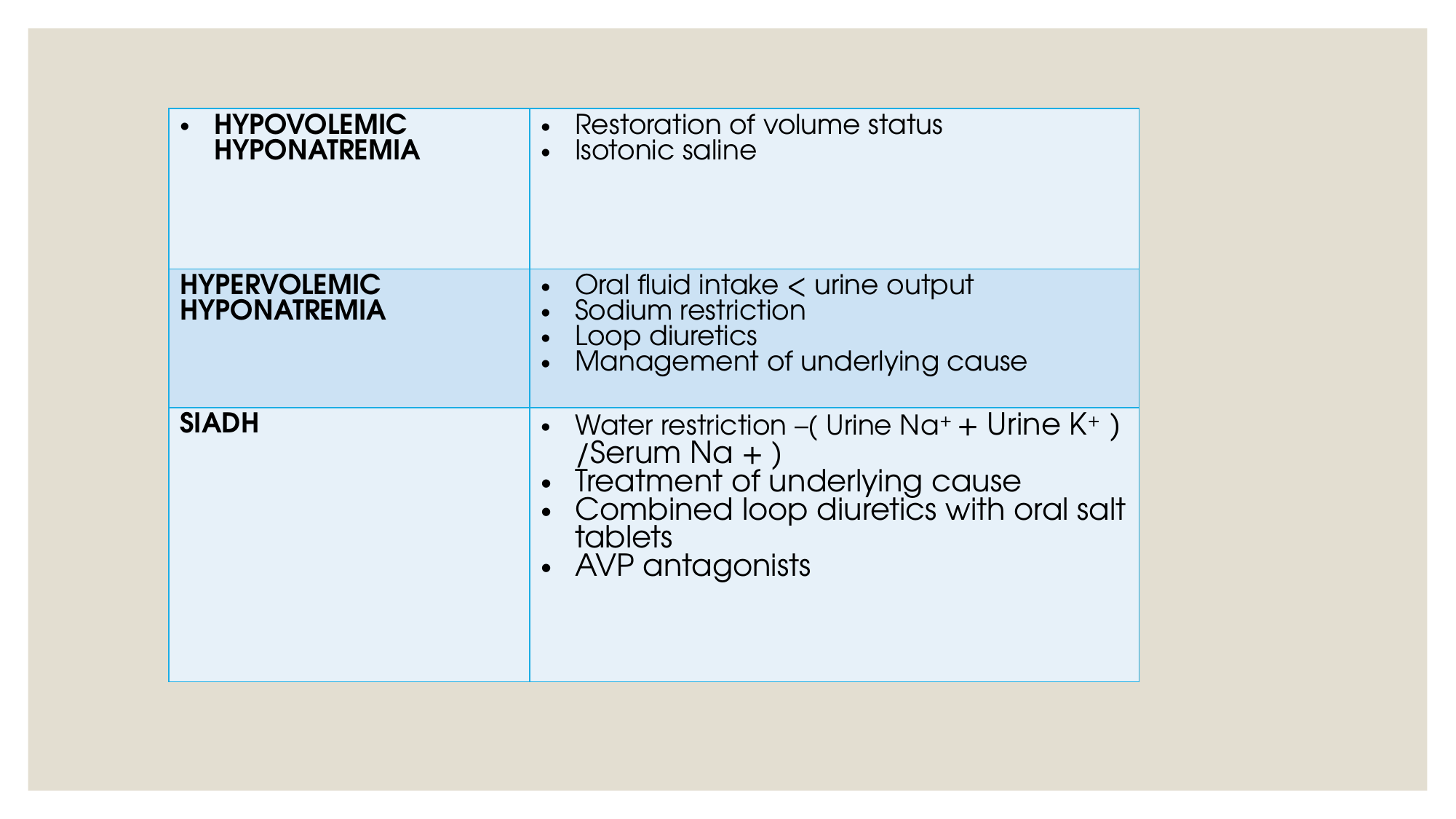

| HYPOVOLEMIC HYPONATREMIA | Restoration of volume status Isotonic saline |
| --- | --- |
| HYPERVOLEMIC HYPONATREMIA | Oral fluid intake < urine output Sodium restriction Loop diuretics Management of underlying cause |
| SIADH | Water restriction –( Urine Na+ + Urine K+ ) /Serum Na + ) Treatment of underlying cause Combined loop diuretics with oral salt tablets AVP antagonists |